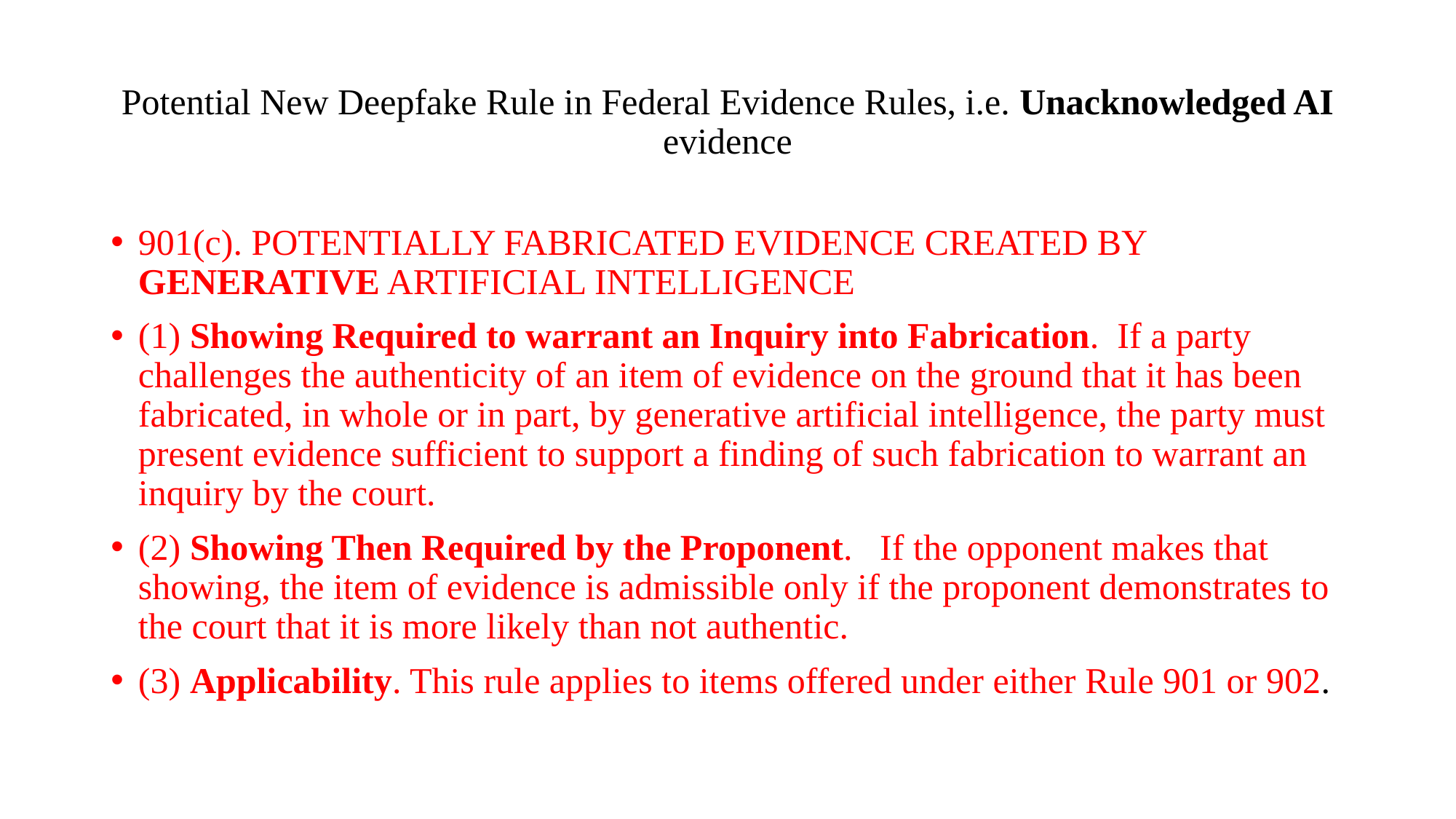

# Potential New Deepfake Rule in Federal Evidence Rules, i.e. Unacknowledged AI evidence
901(c). POTENTIALLY FABRICATED EVIDENCE CREATED BY GENERATIVE ARTIFICIAL INTELLIGENCE
(1) Showing Required to warrant an Inquiry into Fabrication.  If a party challenges the authenticity of an item of evidence on the ground that it has been fabricated, in whole or in part, by generative artificial intelligence, the party must present evidence sufficient to support a finding of such fabrication to warrant an inquiry by the court.
(2) Showing Then Required by the Proponent.   If the opponent makes that showing, the item of evidence is admissible only if the proponent demonstrates to the court that it is more likely than not authentic.
(3) Applicability. This rule applies to items offered under either Rule 901 or 902.